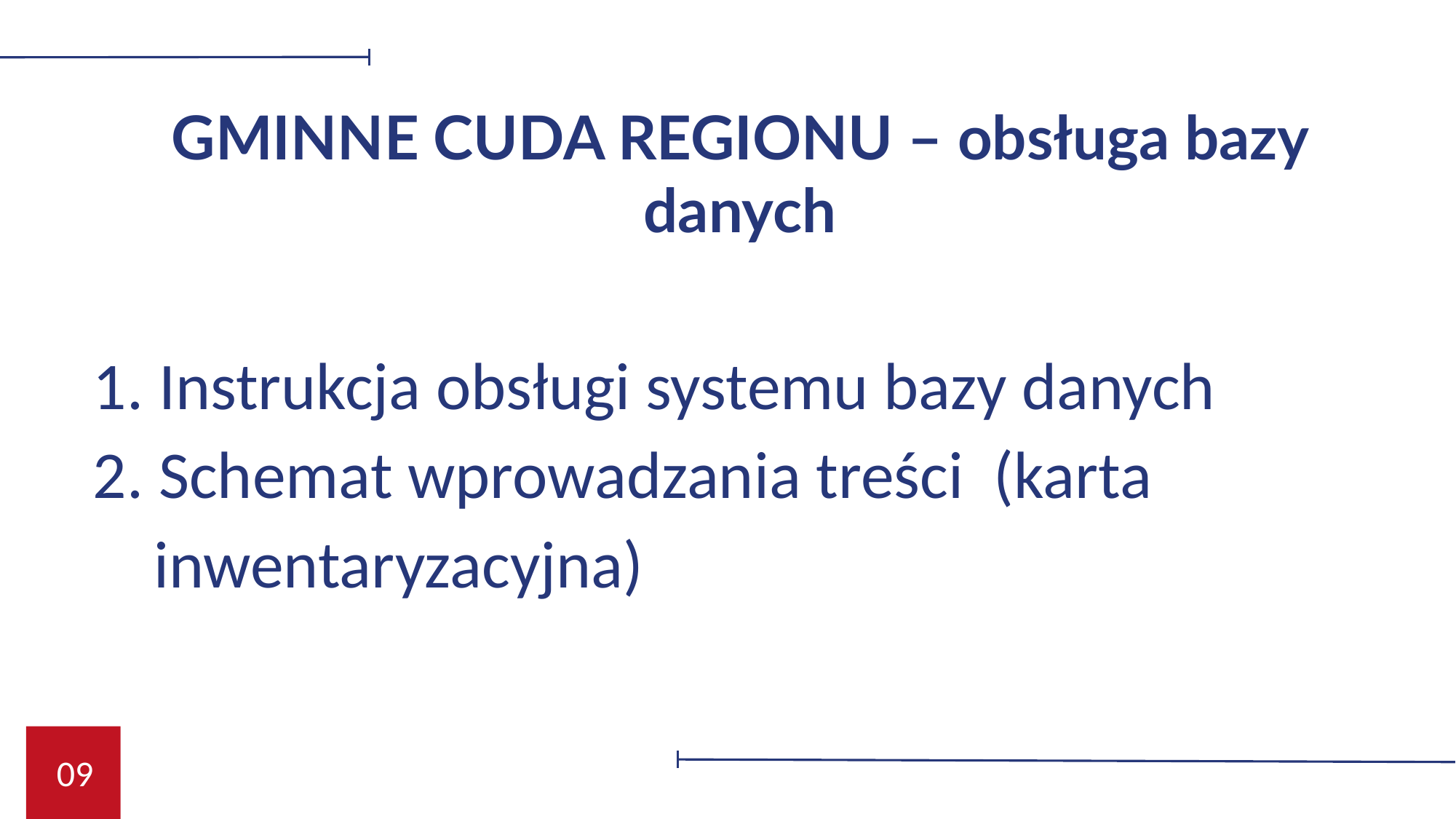

GMINNE CUDA REGIONU – obsługa bazy danych

1. Instrukcja obsługi systemu bazy danych

2. Schemat wprowadzania treści  (karta

    inwentaryzacyjna)

09
03